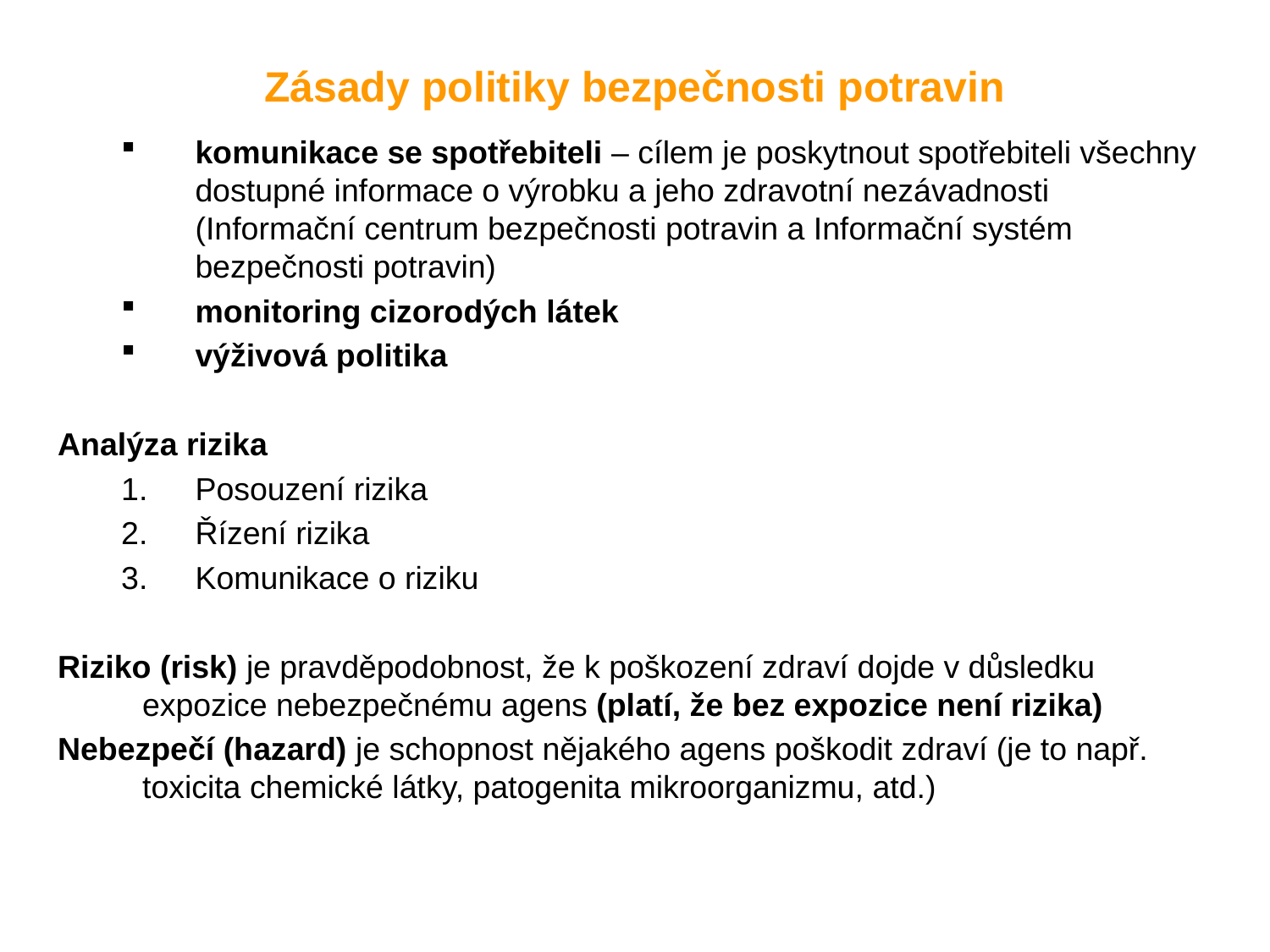

# Zásady politiky bezpečnosti potravin
komunikace se spotřebiteli – cílem je poskytnout spotřebiteli všechny dostupné informace o výrobku a jeho zdravotní nezávadnosti (Informační centrum bezpečnosti potravin a Informační systém bezpečnosti potravin)
monitoring cizorodých látek
výživová politika

Analýza rizika
Posouzení rizika
Řízení rizika
Komunikace o riziku

Riziko (risk) je pravděpodobnost, že k poškození zdraví dojde v důsledku expozice nebezpečnému agens (platí, že bez expozice není rizika)
Nebezpečí (hazard) je schopnost nějakého agens poškodit zdraví (je to např. toxicita chemické látky, patogenita mikroorganizmu, atd.)